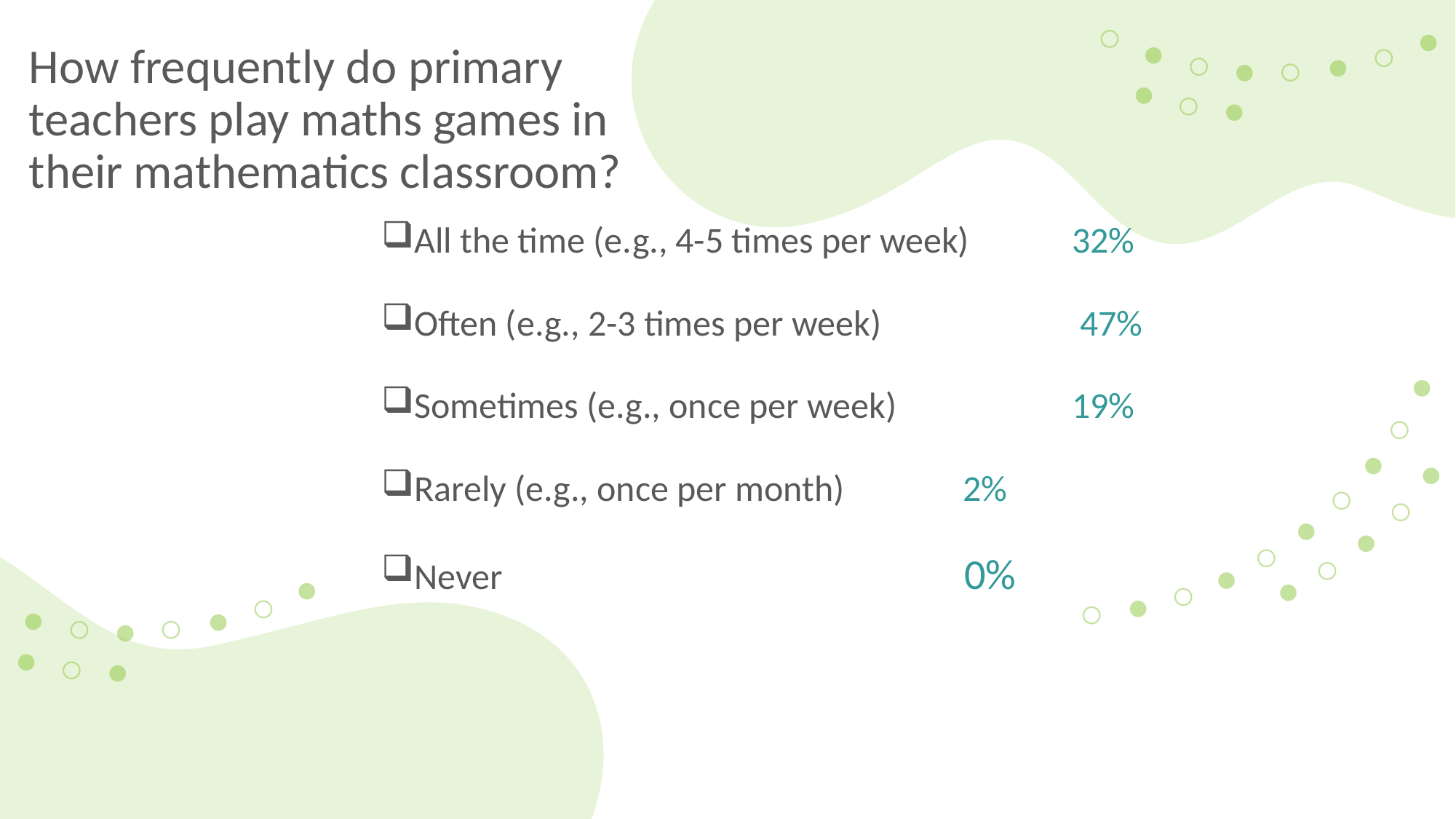

# How frequently do primary teachers play maths games in their mathematics classroom?
All the time (e.g., 4-5 times per week)	 32%

Often (e.g., 2-3 times per week)		  47%

Sometimes (e.g., once per week)		 19%

Rarely (e.g., once per month)		 2%

Never					 0%